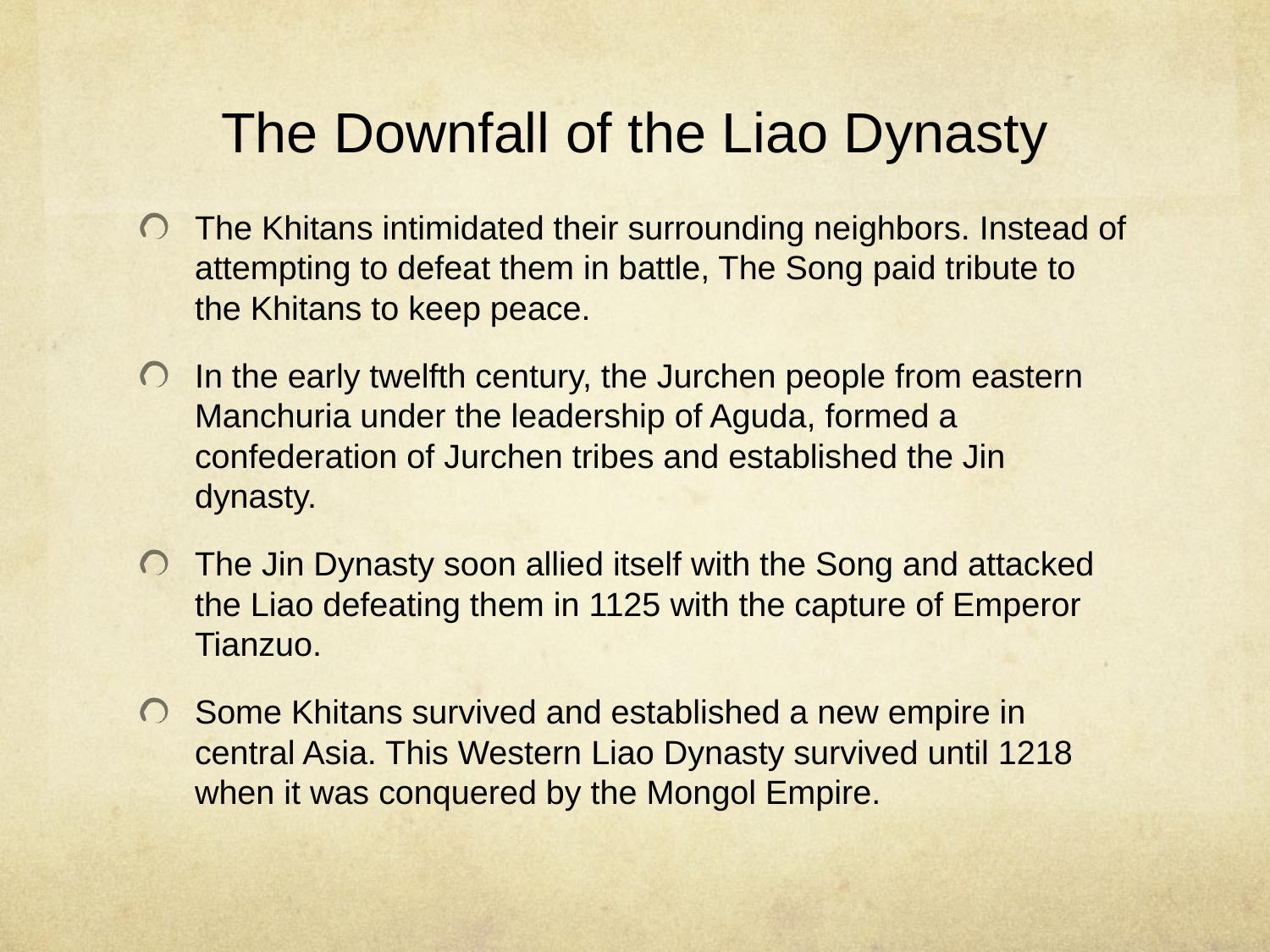

# The Downfall of the Liao Dynasty
The Khitans intimidated their surrounding neighbors. Instead of attempting to defeat them in battle, The Song paid tribute to the Khitans to keep peace.
In the early twelfth century, the Jurchen people from eastern Manchuria under the leadership of Aguda, formed a confederation of Jurchen tribes and established the Jin dynasty.
The Jin Dynasty soon allied itself with the Song and attacked the Liao defeating them in 1125 with the capture of Emperor Tianzuo.
Some Khitans survived and established a new empire in central Asia. This Western Liao Dynasty survived until 1218 when it was conquered by the Mongol Empire.